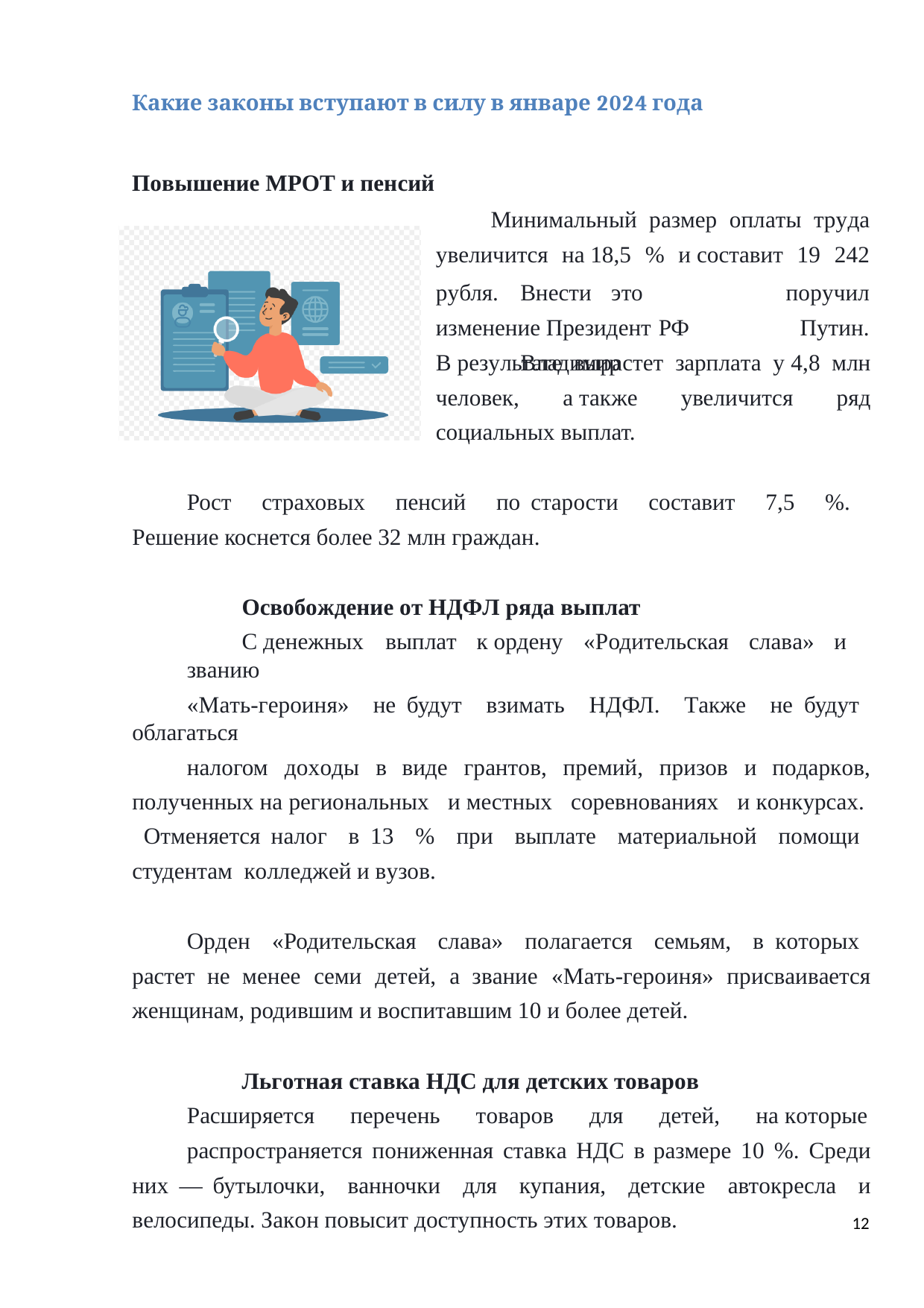

Какие законы вступают в силу в январе 2024 года

Повышение МРОТ и пенсий
Минимальный  размер  оплаты  труда увеличится  на 18,5  %  и составит  19  242

рубля.	Внести	это	 изменение Президент	РФ	Владимир
поручил Путин.
В результате  вырастет  зарплата  у 4,8  млн человек,       а также       увеличится       ряд социальных выплат.

Рост   страховых   пенсий   по старости   составит   7,5   %.   Решение коснется более 32 млн граждан.

Освобождение от НДФЛ ряда выплат
С денежных	выплат	к ордену	«Родительская	слава»	и званию
«Мать-героиня»  не будут  взимать  НДФЛ.  Также  не будут  облагаться
налогом доходы в виде грантов, премий, призов и подарков, полученных на региональных   и местных   соревнованиях   и конкурсах.   Отменяется налог  в 13  %  при  выплате  материальной  помощи  студентам  колледжей и вузов.

Орден  «Родительская  слава»  полагается  семьям,  в которых  растет не менее семи детей, а звание «Мать-героиня» присваивается женщинам, родившим и воспитавшим 10 и более детей.

Льготная ставка НДС для детских товаров
Расширяется      перечень      товаров      для      детей,      на которые
распространяется пониженная ставка НДС в размере 10 %. Среди них — бутылочки,  ванночки  для  купания,  детские  автокресла  и велосипеды. Закон повысит доступность этих товаров.
12